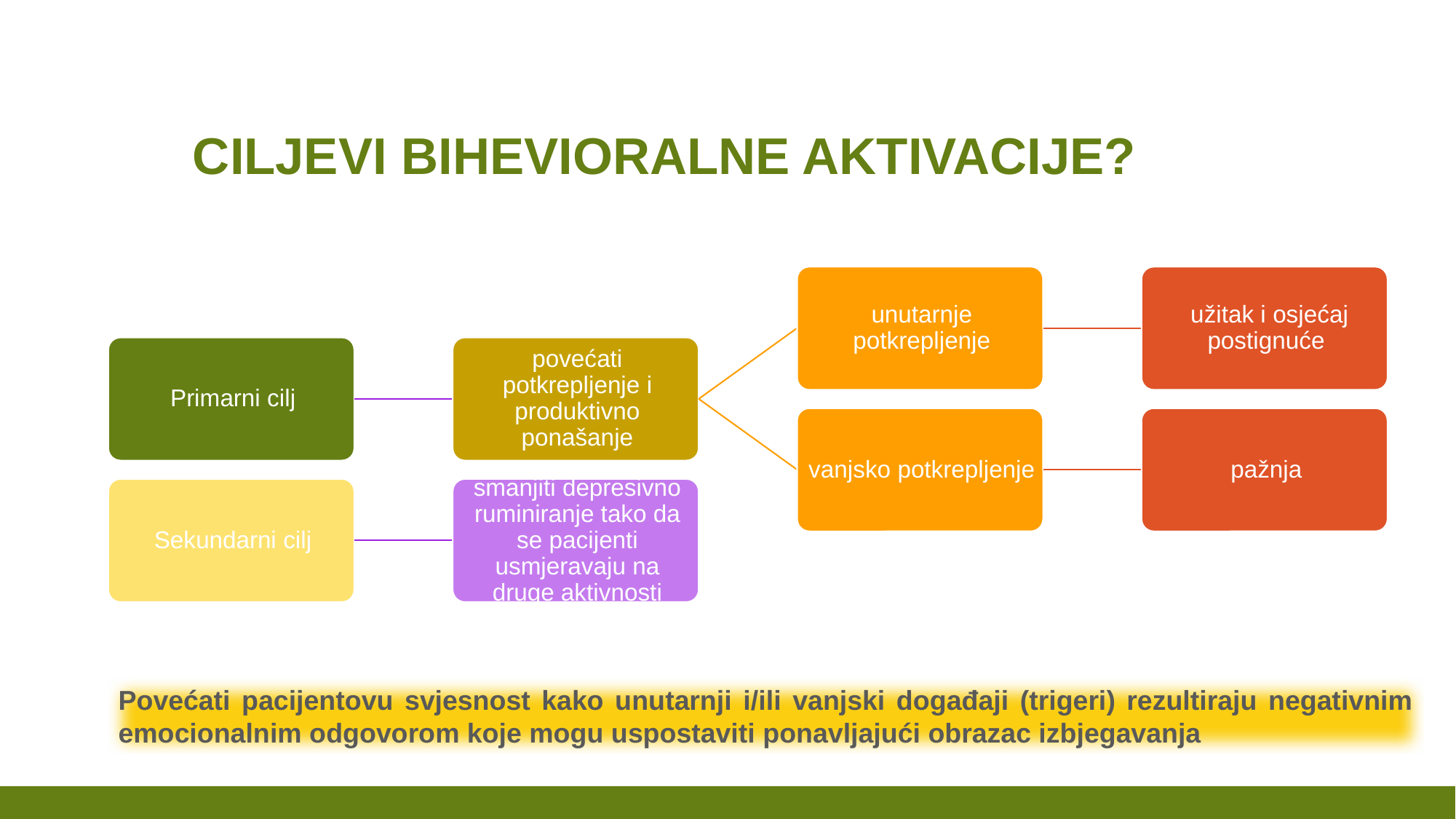

# CILJEVI BIHEVIORALNe AKTIVACIJE?
Primarni cilj

povećati potkrepljenje i produktivno ponašanje

unutarnje potkrepljenje

 užitak i osjećaj postignuće

vanjsko potkrepljenje

pažnja
Sekundarni cilj

smanjiti depresivno ruminiranje tako da se pacijenti usmjeravaju na druge aktivnosti
Povećati pacijentovu svjesnost kako unutarnji i/ili vanjski događaji (trigeri) rezultiraju negativnim emocionalnim odgovorom koje mogu uspostaviti ponavljajući obrazac izbjegavanja